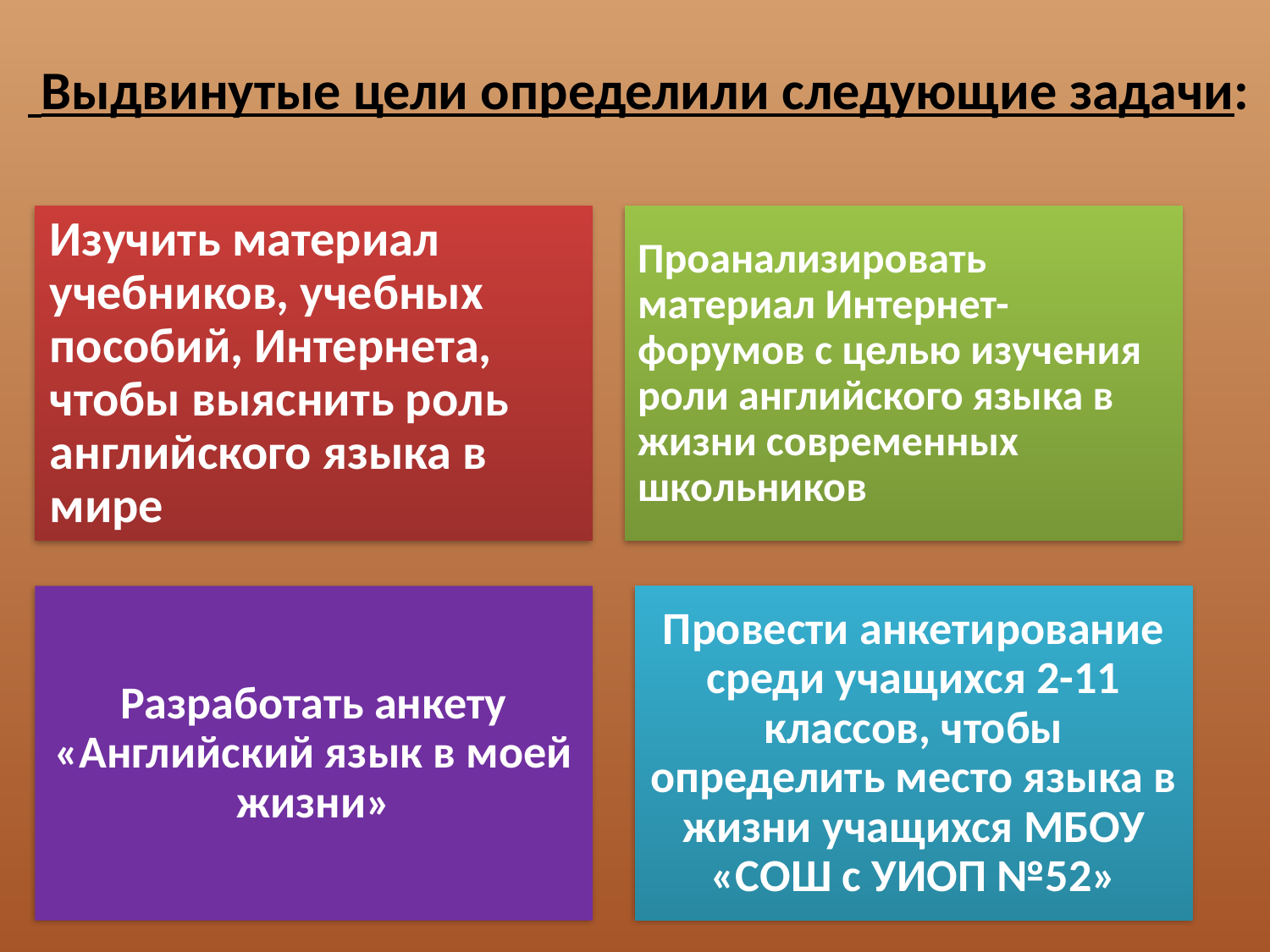

# Выдвинутые цели определили следующие задачи:
Изучить материал учебников, учебных пособий, Интернета, чтобы выяснить роль английского языка в мире
Проанализировать материал Интернет-форумов с целью изучения роли английского языка в жизни современных школьников
Разработать анкету «Английский язык в моей жизни»
Провести анкетирование среди учащихся 2-11 классов, чтобы определить место языка в жизни учащихся МБОУ «СОШ с УИОП №52»